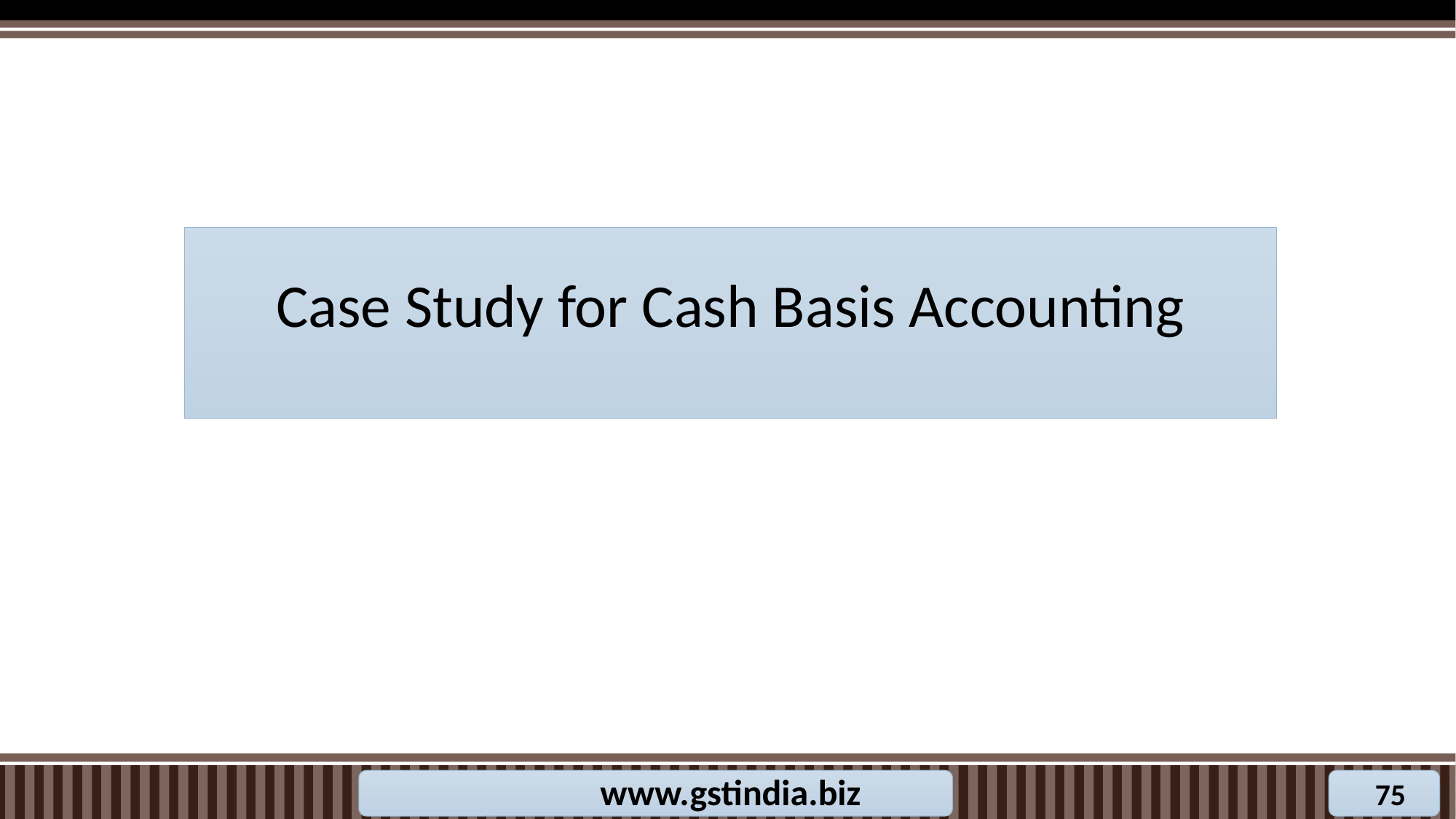

# Case Study for Cash Basis Accounting
www.gstindia.biz

75